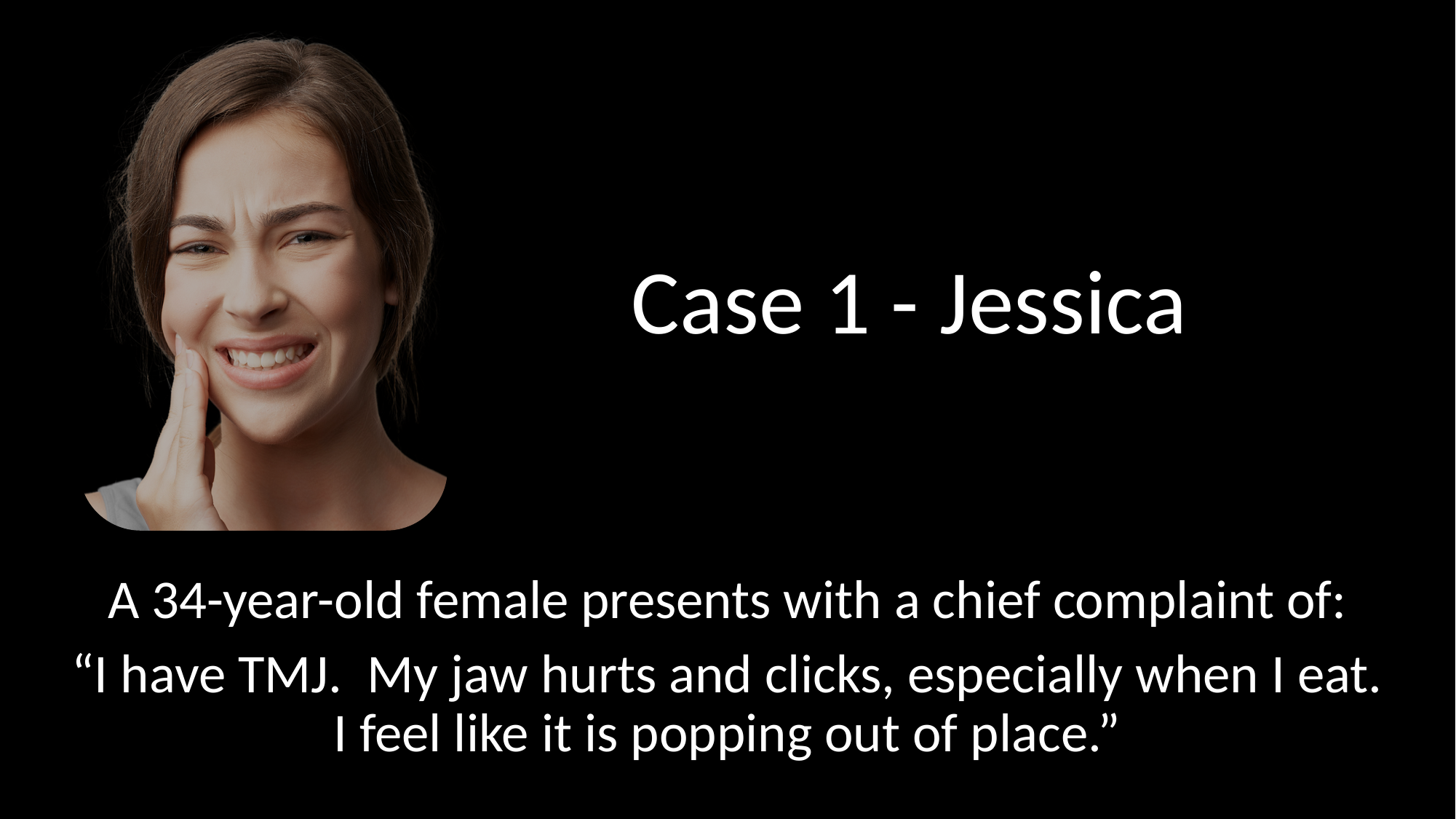

# Case 1 - Jessica
A 34-year-old female presents with a chief complaint of:
“I have TMJ.  My jaw hurts and clicks, especially when I eat. I feel like it is popping out of place.”